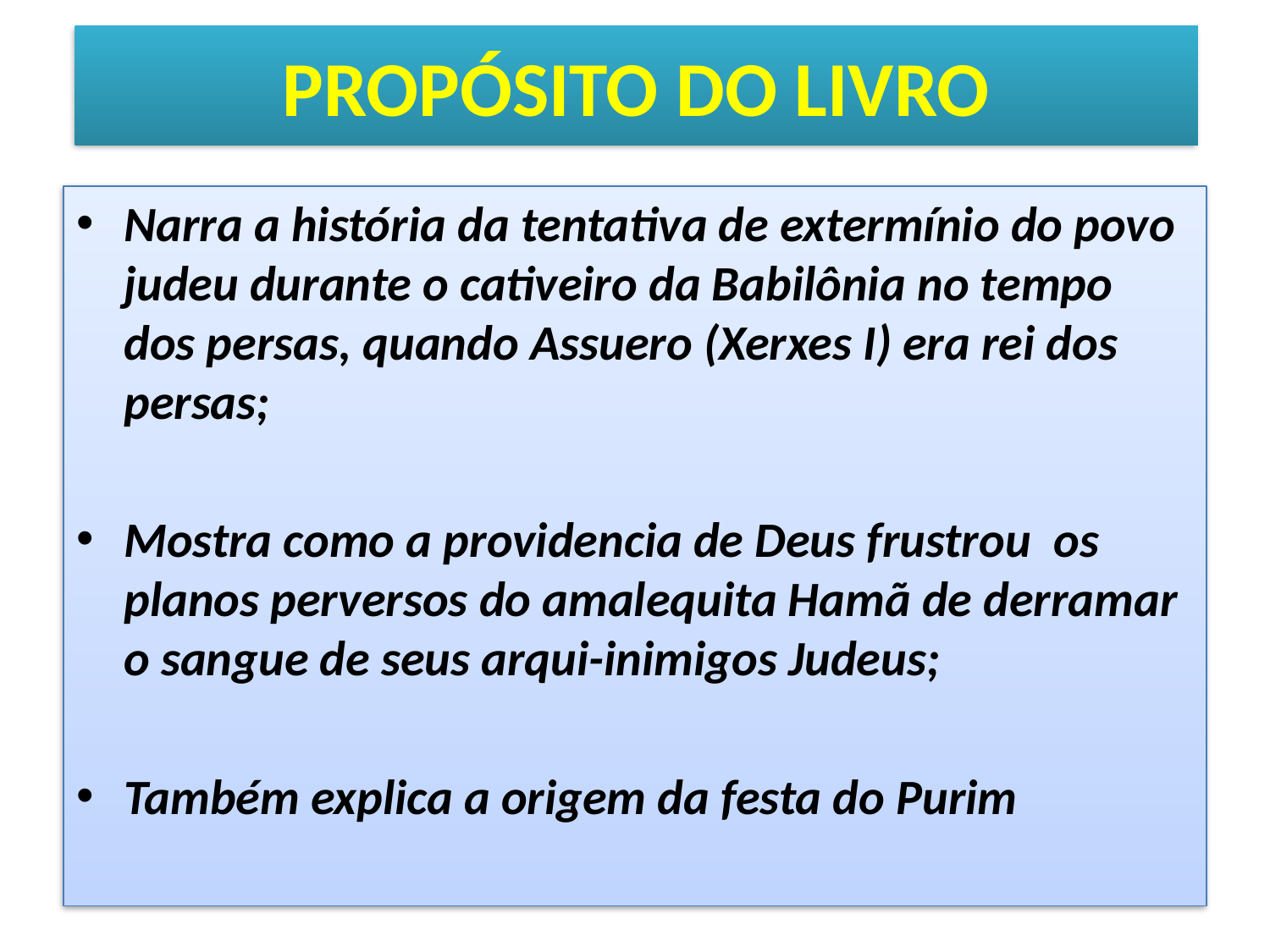

# PROPÓSITO DO LIVRO
Narra a história da tentativa de extermínio do povo judeu durante o cativeiro da Babilônia no tempo dos persas, quando Assuero (Xerxes I) era rei dos persas;

Mostra como a providencia de Deus frustrou  os planos perversos do amalequita Hamã de derramar o sangue de seus arqui-inimigos Judeus;

Também explica a origem da festa do Purim